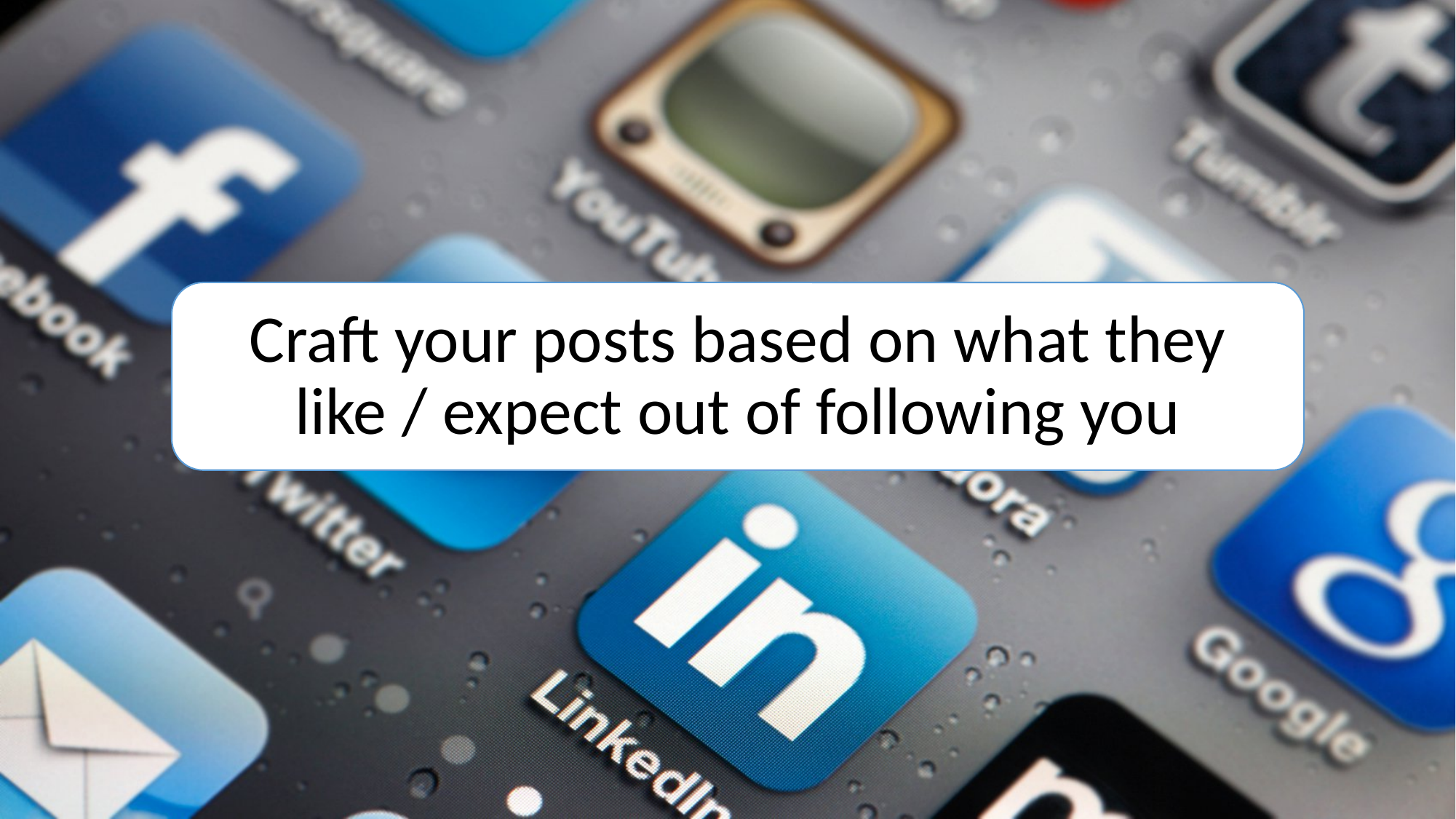

# Craft your posts based on what they like / expect out of following you